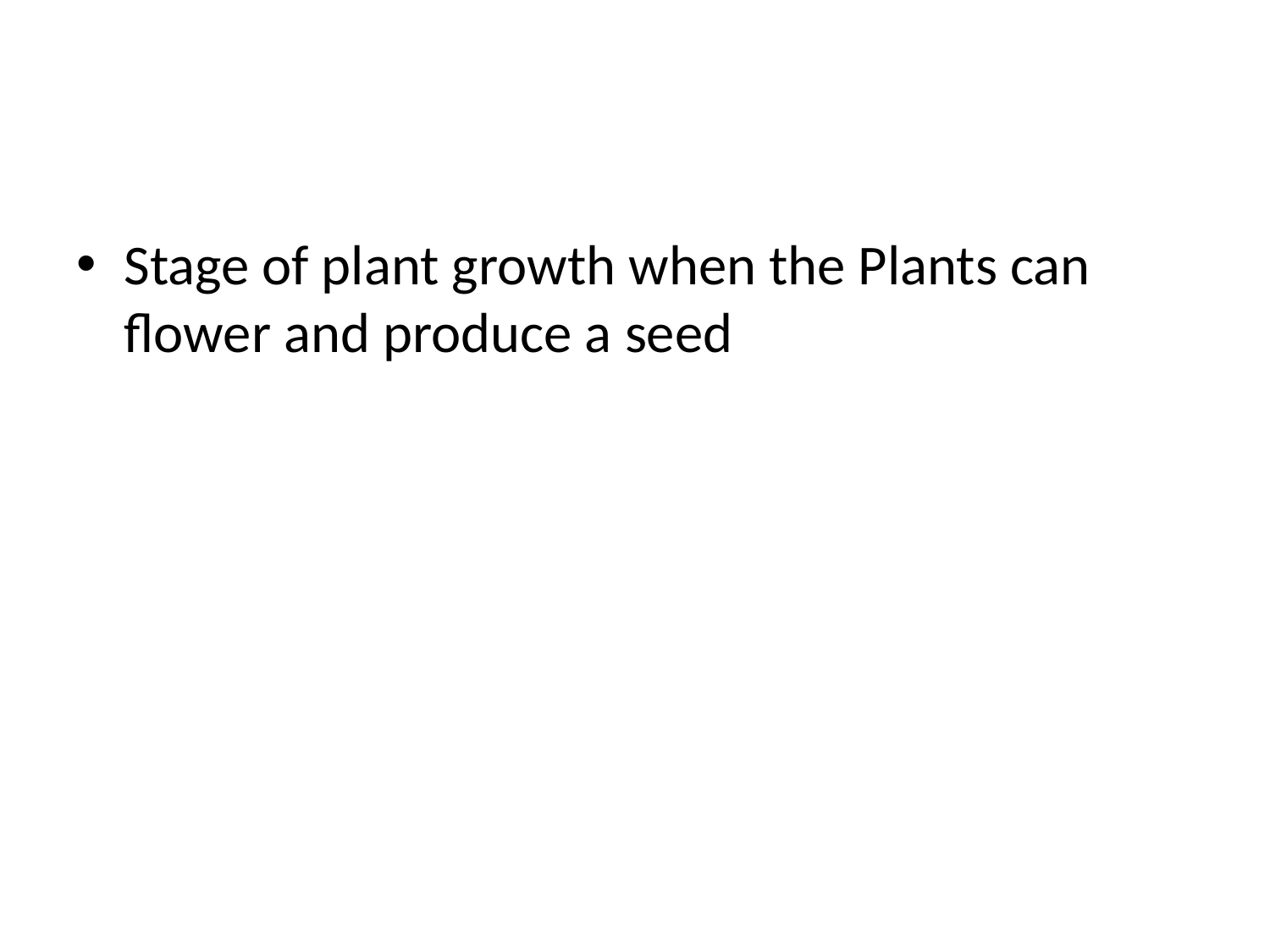

#
Stage of plant growth when the Plants can flower and produce a seed